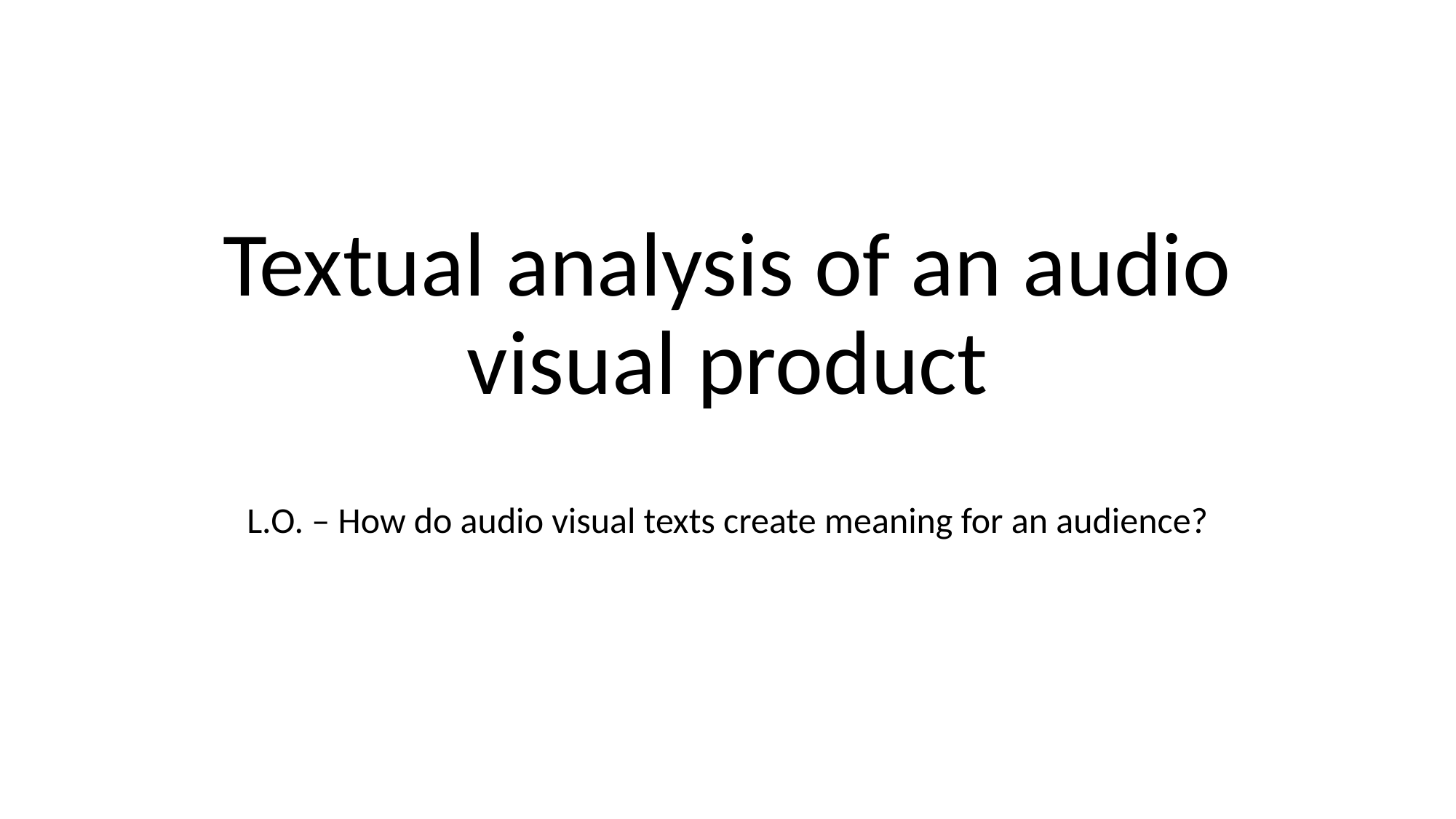

# Textual analysis of an audio visual product
L.O. – How do audio visual texts create meaning for an audience?